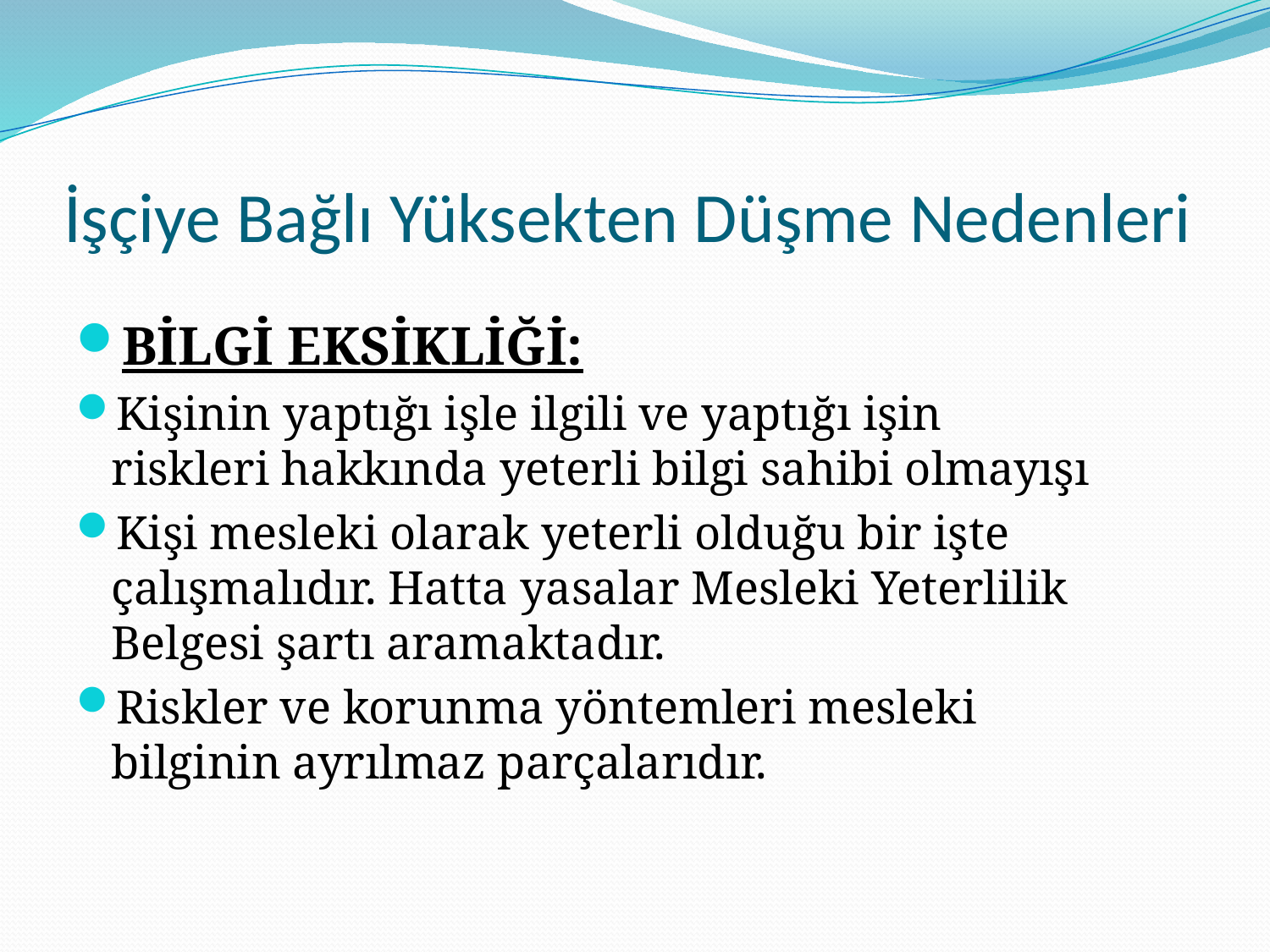

# İşçiye Bağlı Yüksekten Düşme Nedenleri

BİLGİ EKSİKLİĞİ:
Kişinin yaptığı işle ilgili ve yaptığı işin riskleri hakkında yeterli bilgi sahibi olmayışı
Kişi mesleki olarak yeterli olduğu bir işte çalışmalıdır. Hatta yasalar Mesleki Yeterlilik Belgesi şartı aramaktadır.
Riskler ve korunma yöntemleri mesleki bilginin ayrılmaz parçalarıdır.